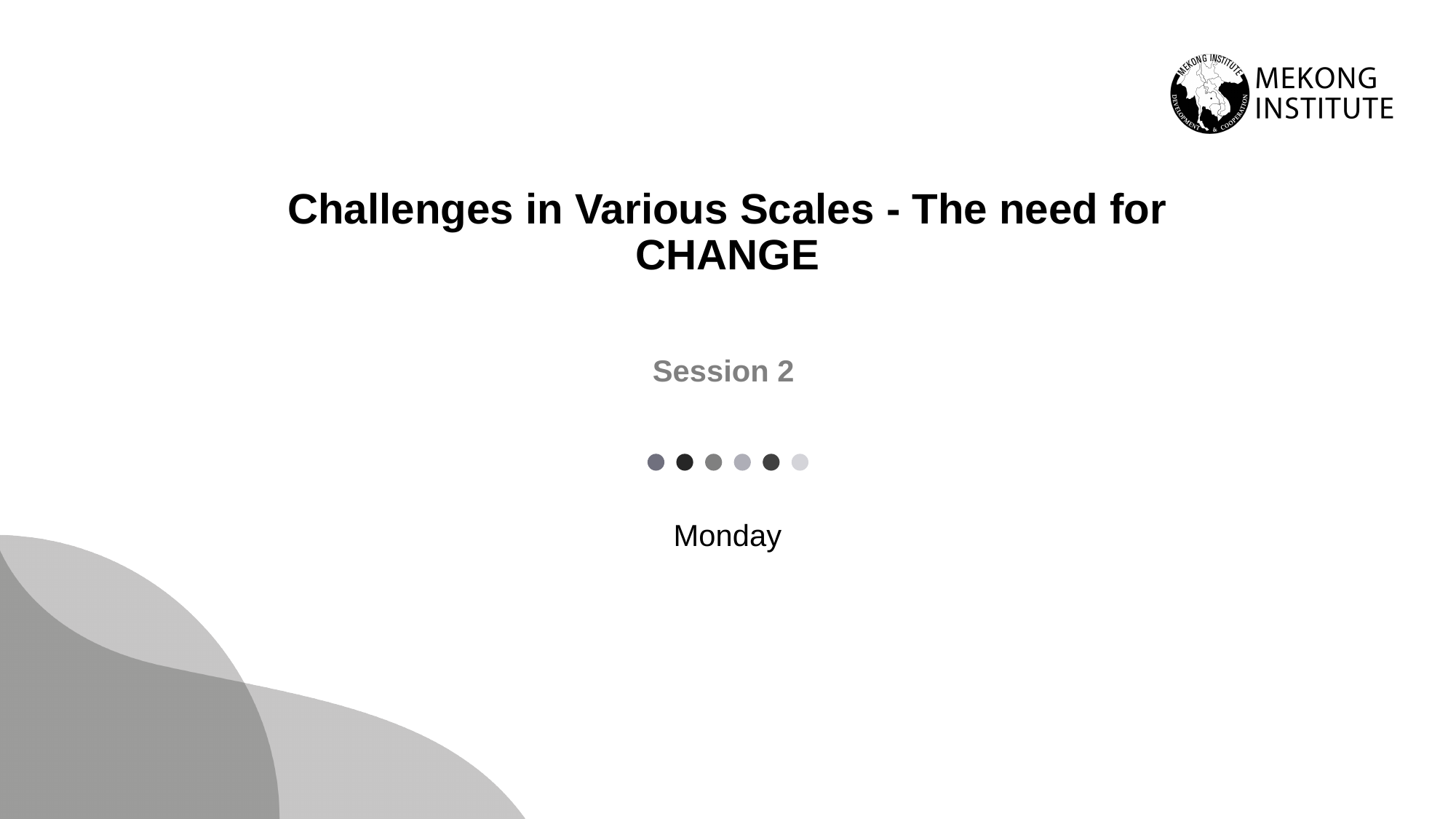

# Challenges in Various Scales - The need for CHANGE
Session 2
Monday